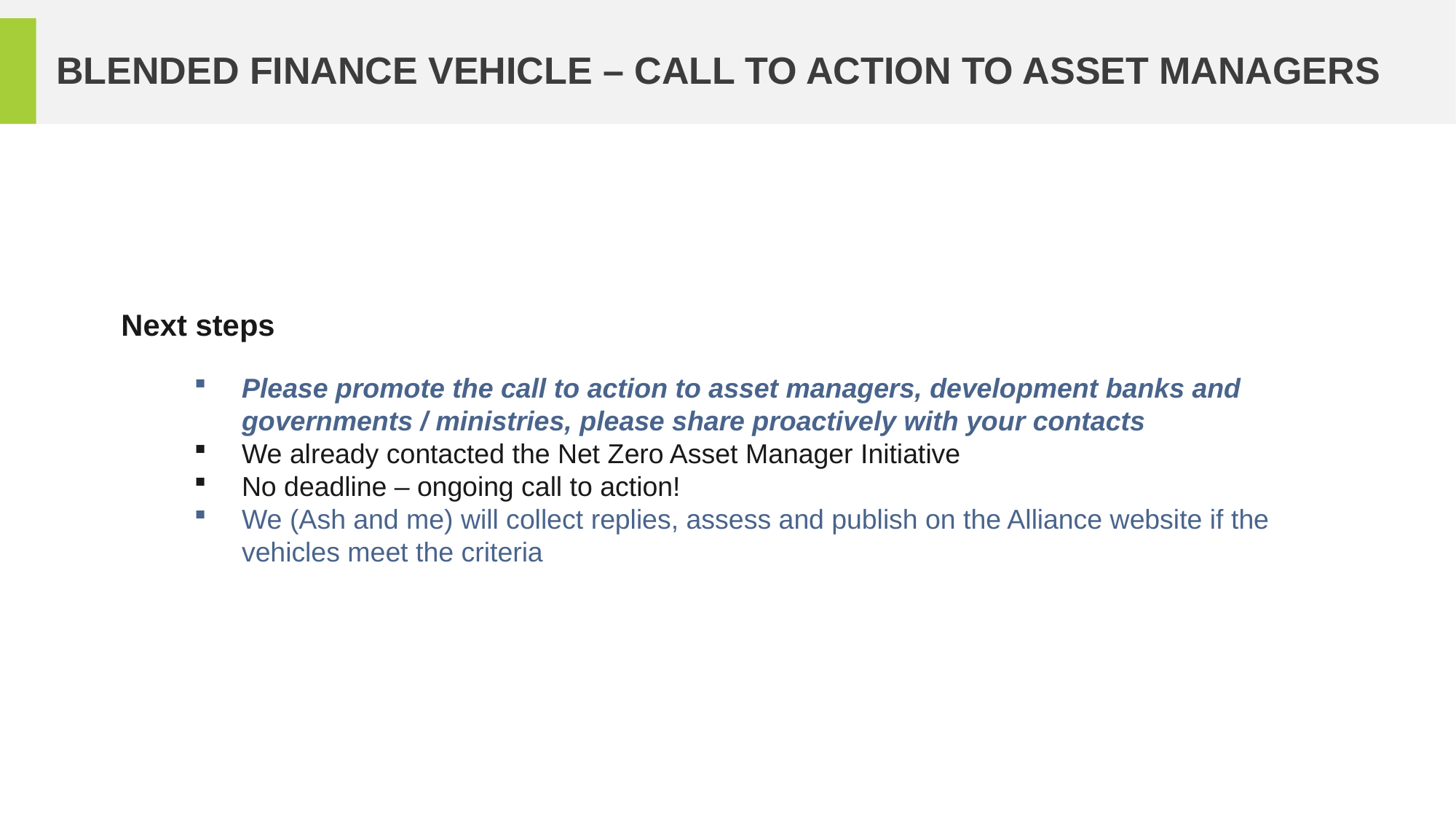

# Blended Finance Vehicle – Call To Action To Asset Managers

Next steps

Please promote the call to action to asset managers, development banks and governments / ministries, please share proactively with your contacts
We already contacted the Net Zero Asset Manager Initiative
No deadline – ongoing call to action!
We (Ash and me) will collect replies, assess and publish on the Alliance website if the vehicles meet the criteria